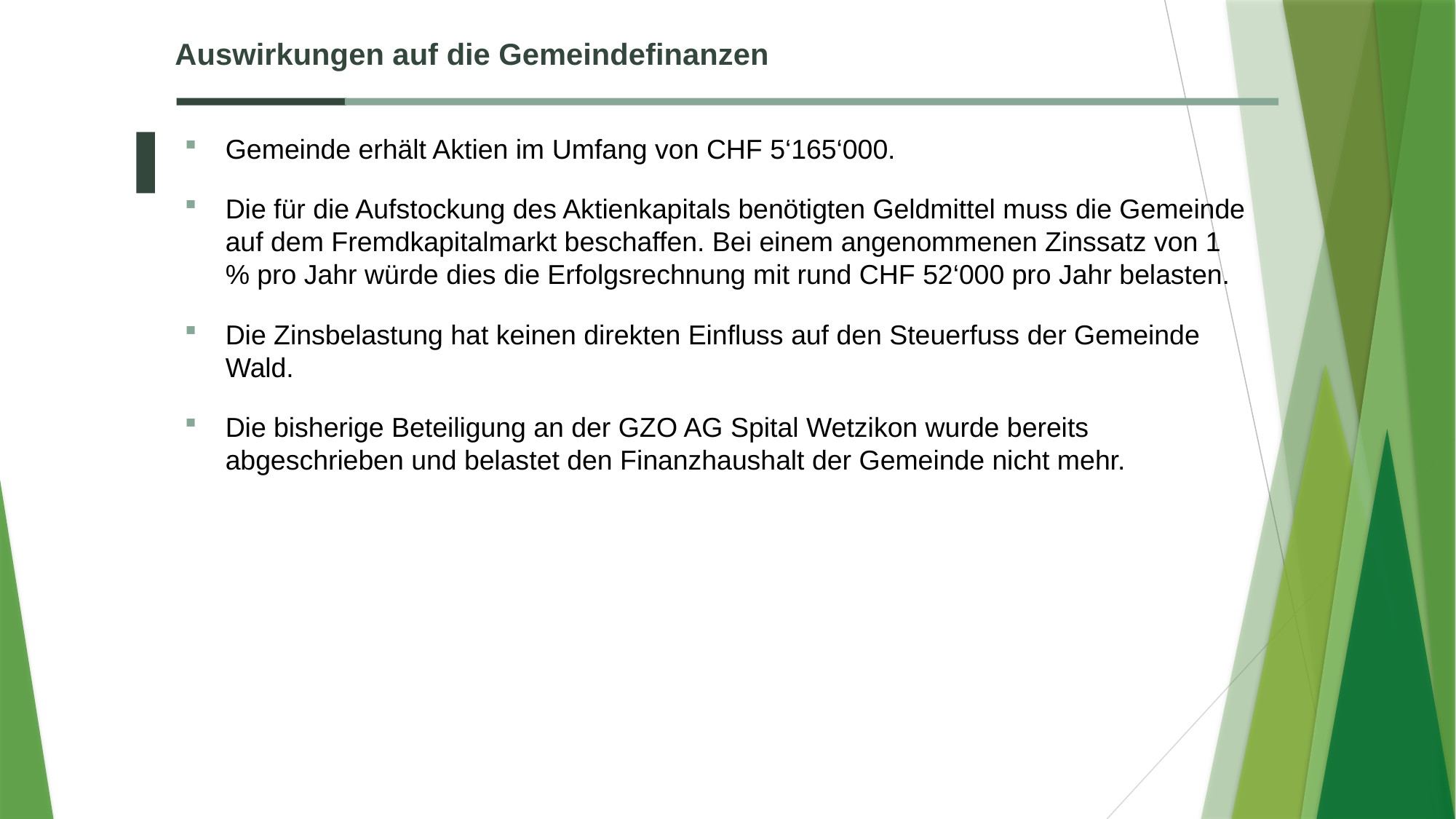

Auswirkungen auf die Gemeindefinanzen

Gemeinde erhält Aktien im Umfang von CHF 5‘165‘000.
Die für die Aufstockung des Aktienkapitals benötigten Geldmittel muss die Gemeinde auf dem Fremdkapitalmarkt beschaffen. Bei einem angenommenen Zinssatz von 1 % pro Jahr würde dies die Erfolgsrechnung mit rund CHF 52‘000 pro Jahr belasten.
Die Zinsbelastung hat keinen direkten Einfluss auf den Steuerfuss der Gemeinde Wald.
Die bisherige Beteiligung an der GZO AG Spital Wetzikon wurde bereits abgeschrieben und belastet den Finanzhaushalt der Gemeinde nicht mehr.